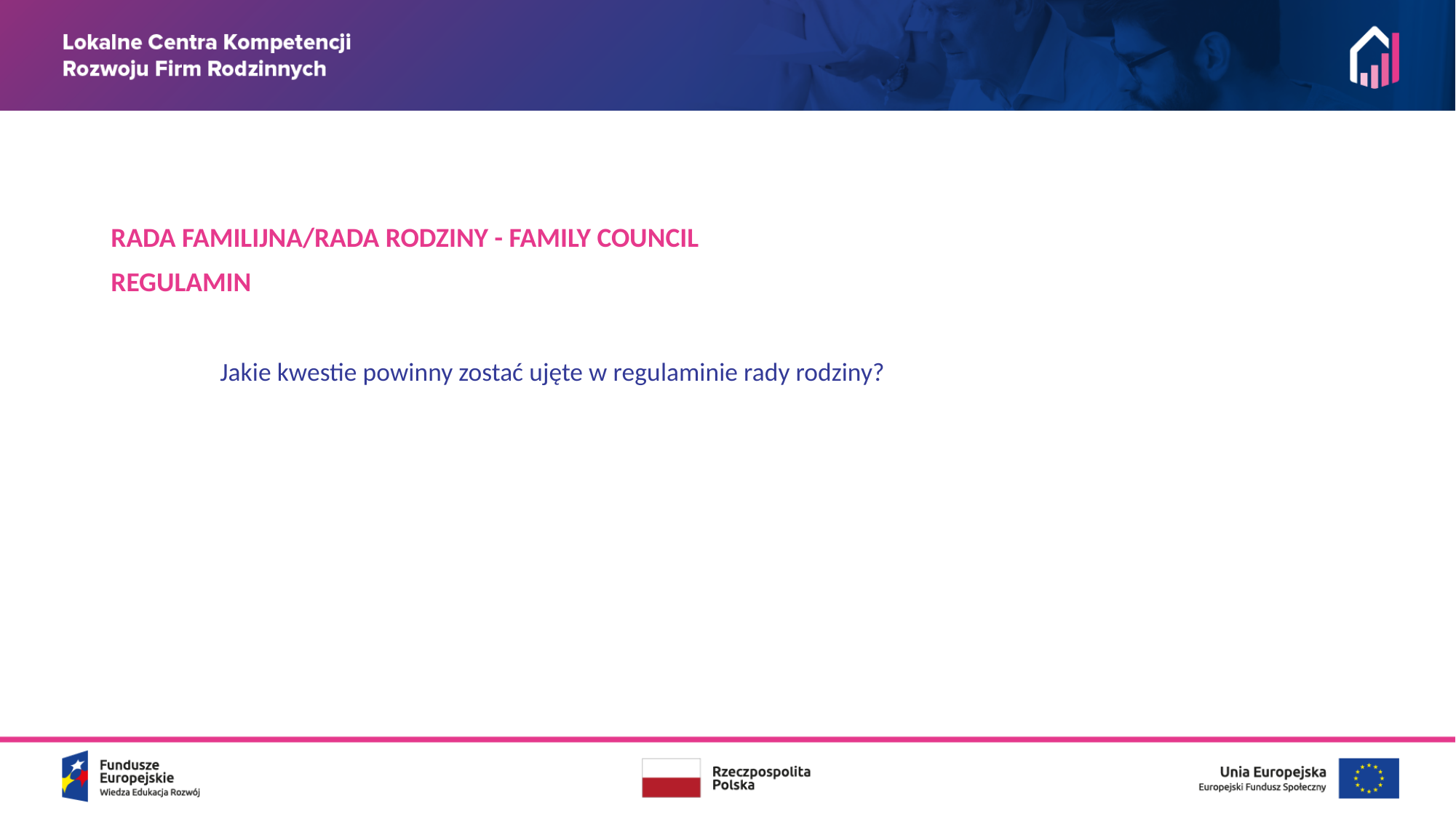

RADA FAMILIJNA/RADA RODZINY - FAMILY COUNCIL
REGULAMIN

	Jakie kwestie powinny zostać ujęte w regulaminie rady rodziny?